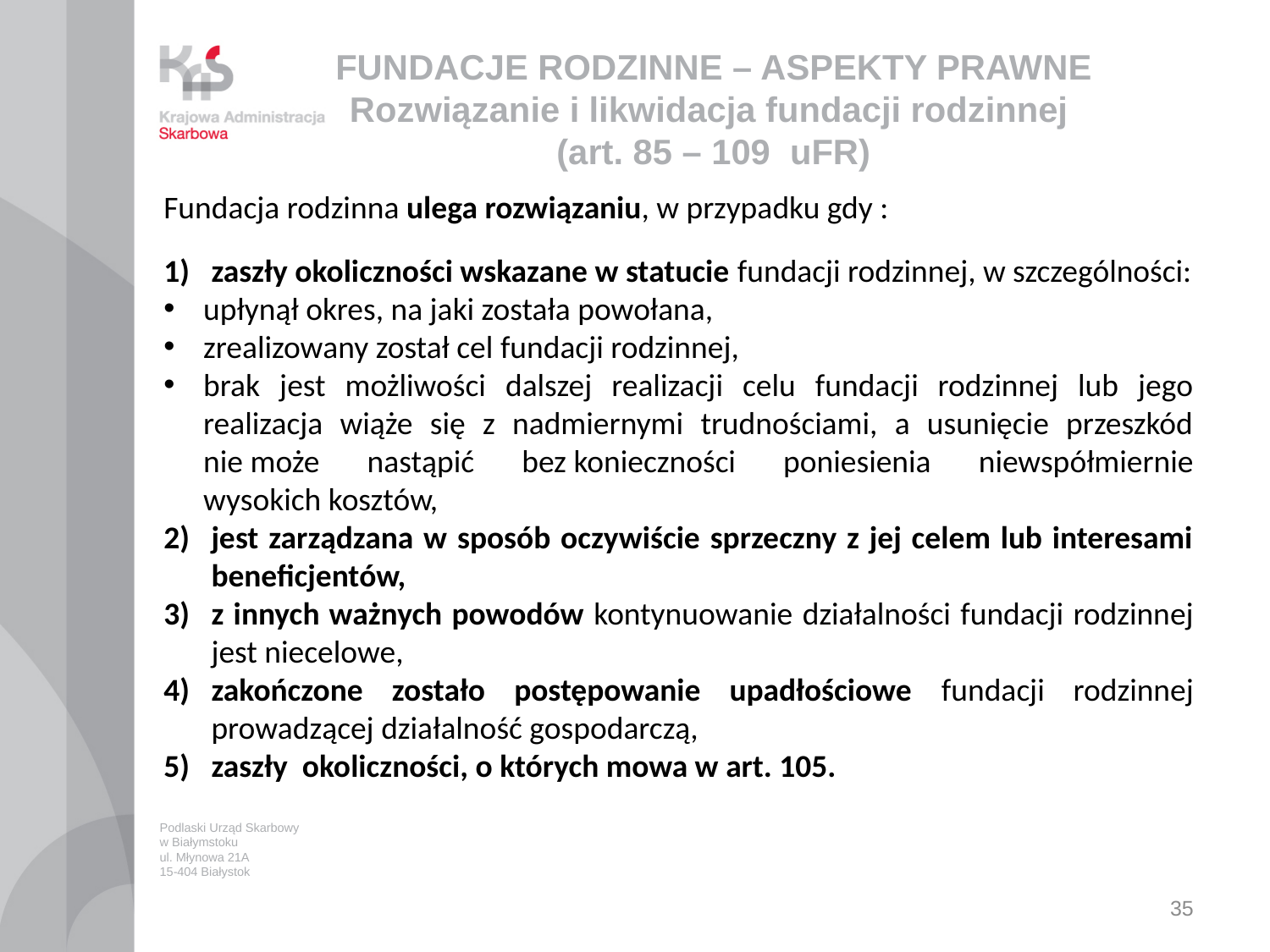

# FUNDACJE RODZINNE – ASPEKTY PRAWNE Rozwiązanie i likwidacja fundacji rodzinnej (art. 85 – 109  uFR)

Fundacja rodzinna ulega rozwiązaniu, w przypadku gdy :

zaszły okoliczności wskazane w statucie fundacji rodzinnej, w szczególności:
upłynął okres, na jaki została powołana,
zrealizowany został cel fundacji rodzinnej,
brak jest możliwości dalszej realizacji celu fundacji rodzinnej lub jego realizacja wiąże się z nadmiernymi trudnościami, a usunięcie przeszkód nie może nastąpić bez konieczności poniesienia niewspółmiernie wysokich kosztów,
jest zarządzana w sposób oczywiście sprzeczny z jej celem lub interesami beneficjentów,
z innych ważnych powodów kontynuowanie działalności fundacji rodzinnej jest niecelowe,
zakończone zostało postępowanie upadłościowe fundacji rodzinnej prowadzącej działalność gospodarczą,
zaszły  okoliczności, o których mowa w art. 105.
Podlaski Urząd Skarbowy
w Białymstoku
ul. Młynowa 21A
15-404 Białystok
35